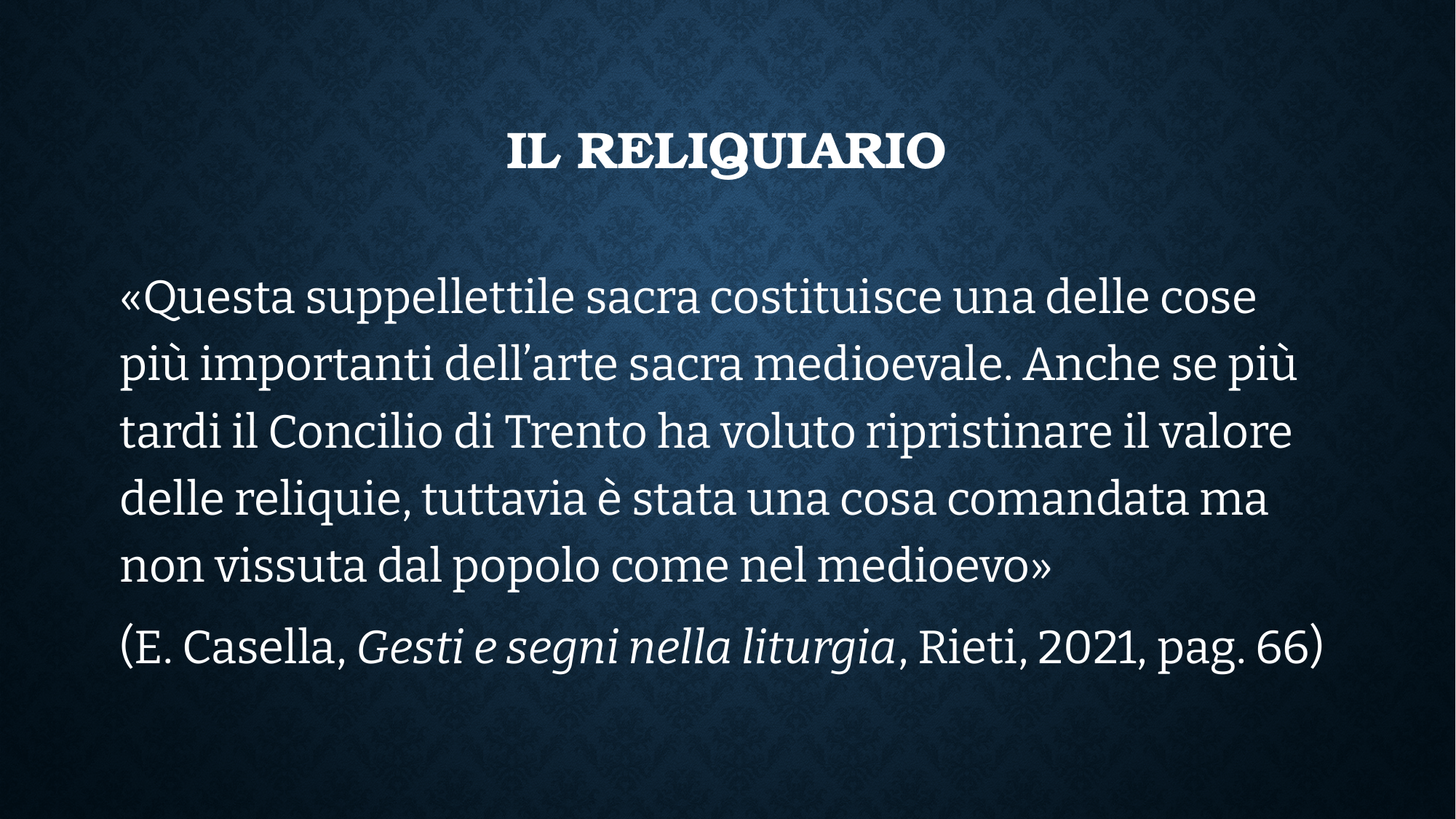

# Il reliquiario
«Questa suppellettile sacra costituisce una delle cose più importanti dell’arte sacra medioevale. Anche se più tardi il Concilio di Trento ha voluto ripristinare il valore delle reliquie, tuttavia è stata una cosa comandata ma non vissuta dal popolo come nel medioevo»
(E. Casella, Gesti e segni nella liturgia, Rieti, 2021, pag. 66)